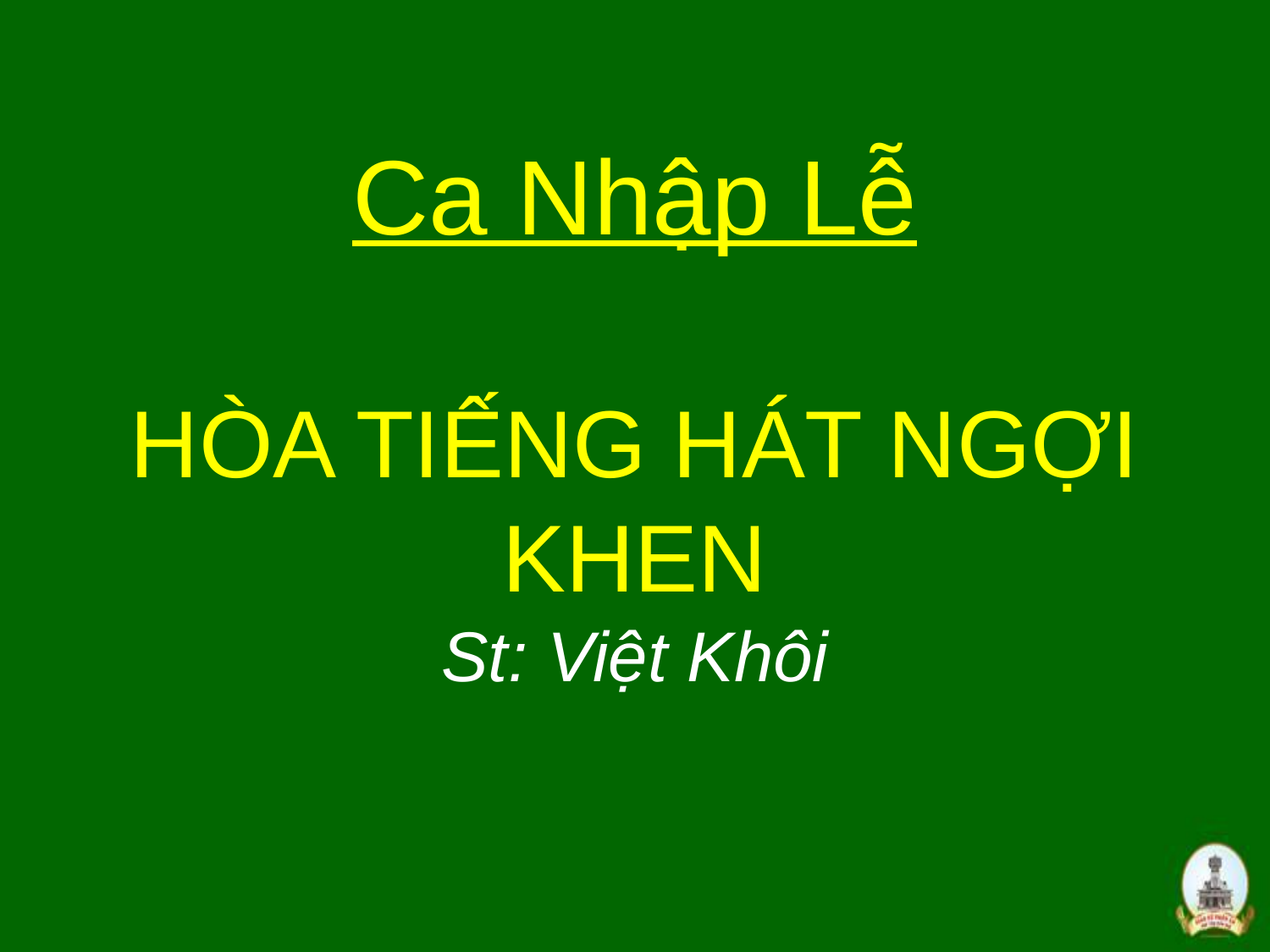

# Ca Nhập Lễ HÒA TIẾNG HÁT NGỢI KHEN St: Việt Khôi